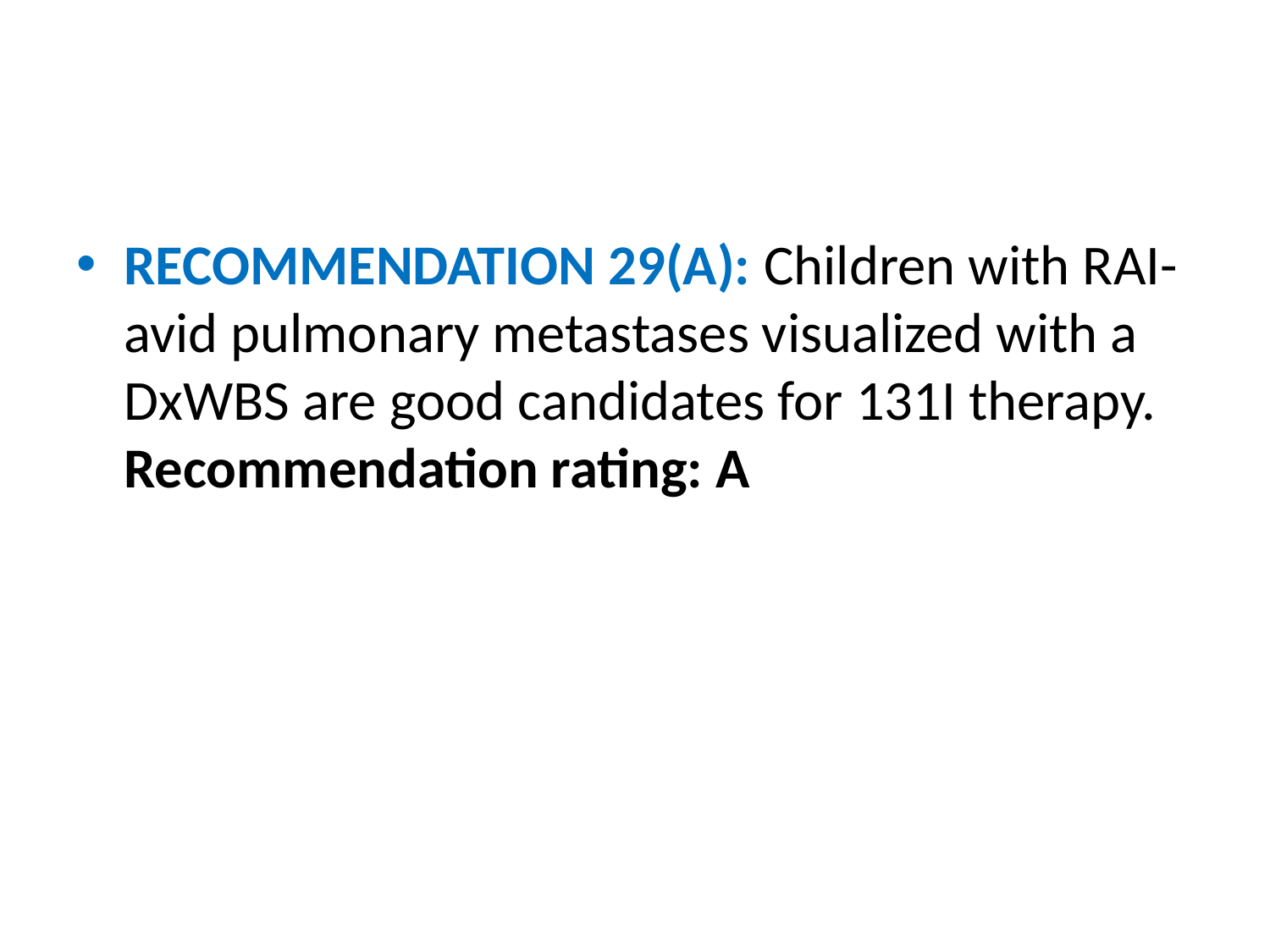

#
RECOMMENDATION 29(A): Children with RAI-avid pulmonary metastases visualized with a DxWBS are good candidates for 131I therapy. Recommendation rating: A